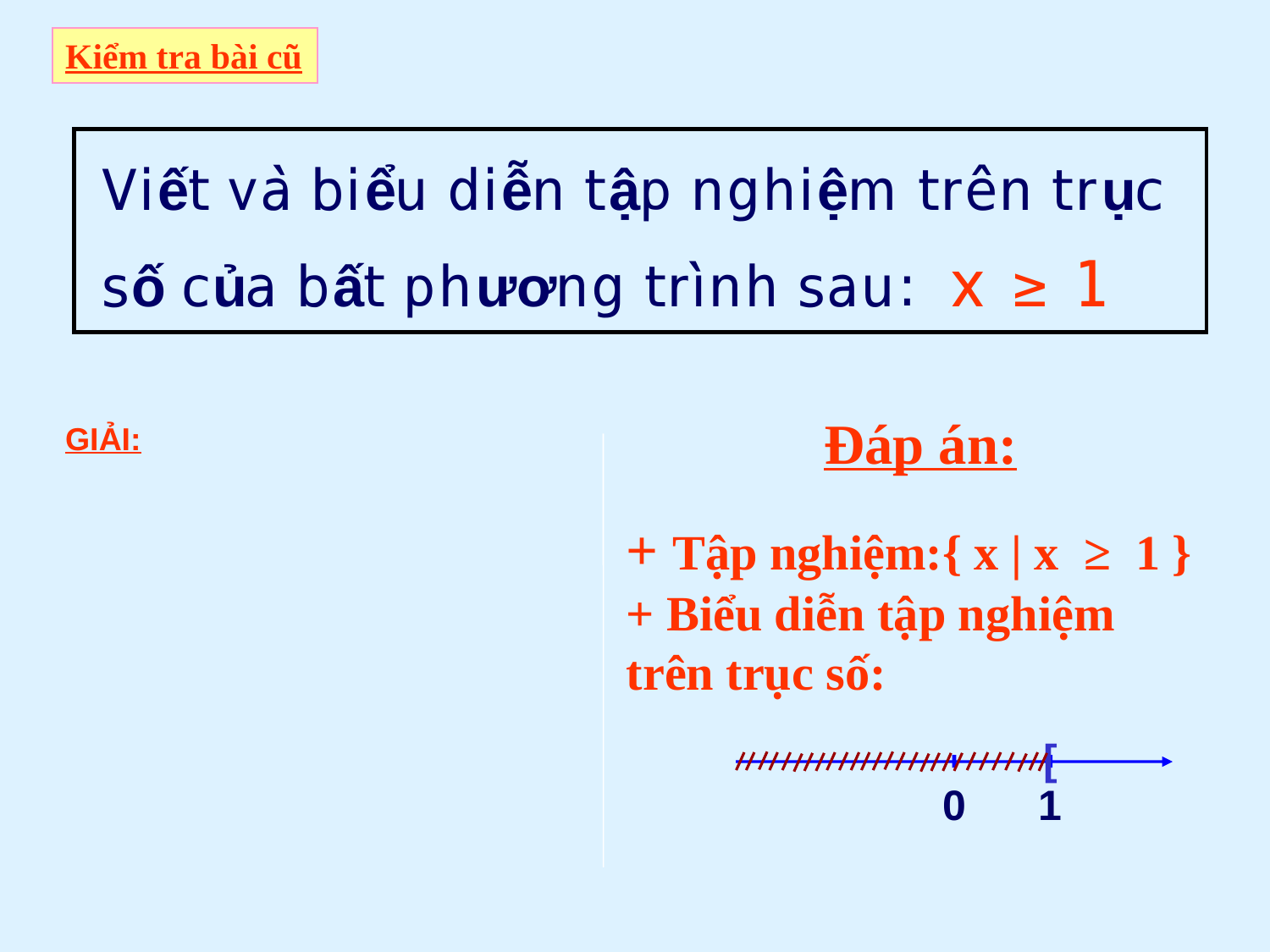

Kiểm tra bài cũ

Viết và biểu diễn tập nghiệm trên trục

số của bất phương trình sau:  x ≥ 1
Đáp án:
GIẢI:

+ Tập nghiệm:{ x | x  ≥  1 }
+ Biểu diễn tập nghiệm
trên trục số:
[

0
1